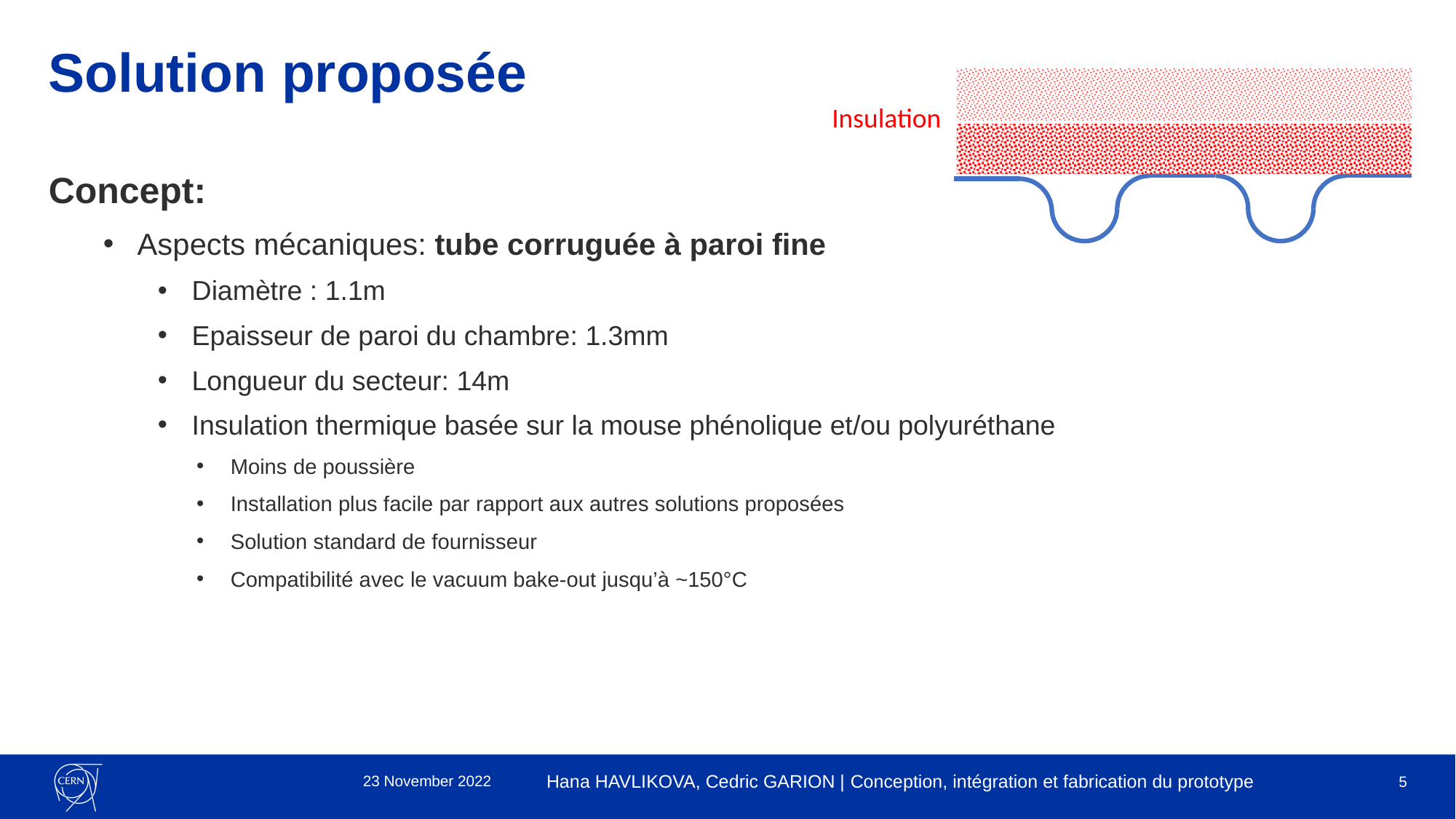

# Solution proposée

Insulation

Concept:
Aspects mécaniques: tube corruguée à paroi fine
Diamètre : 1.1m
Epaisseur de paroi du chambre: 1.3mm
Longueur du secteur: 14m
Insulation thermique basée sur la mouse phénolique et/ou polyuréthane
Moins de poussière
Installation plus facile par rapport aux autres solutions proposées
Solution standard de fournisseur
Compatibilité avec le vacuum bake-out jusqu’à ~150°C

23 November 2022
Hana HAVLIKOVA, Cedric GARION | Conception, intégration et fabrication du prototype
5